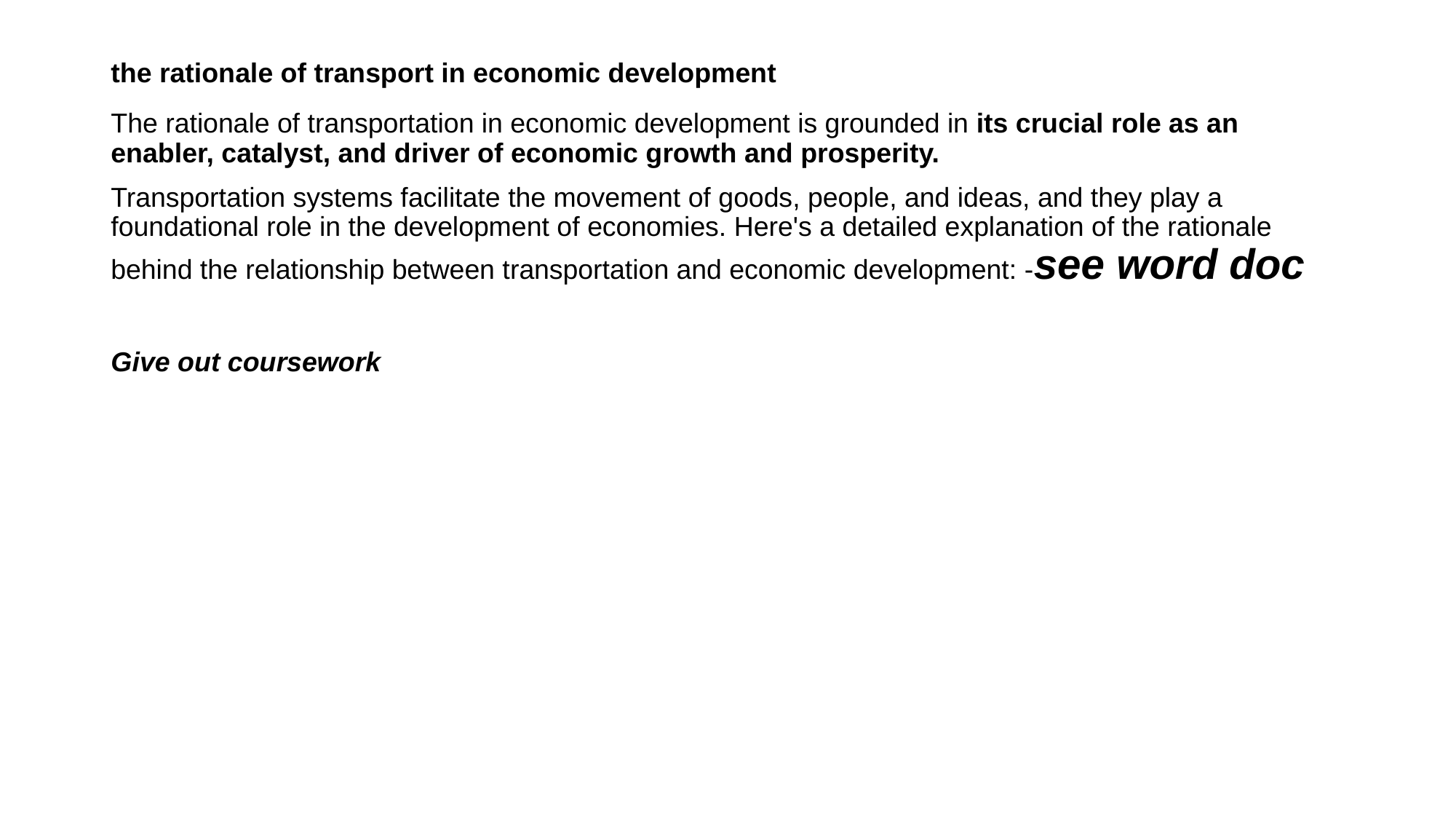

# the rationale of transport in economic development
The rationale of transportation in economic development is grounded in its crucial role as an enabler, catalyst, and driver of economic growth and prosperity.
Transportation systems facilitate the movement of goods, people, and ideas, and they play a foundational role in the development of economies. Here's a detailed explanation of the rationale behind the relationship between transportation and economic development: -see word doc

Give out coursework